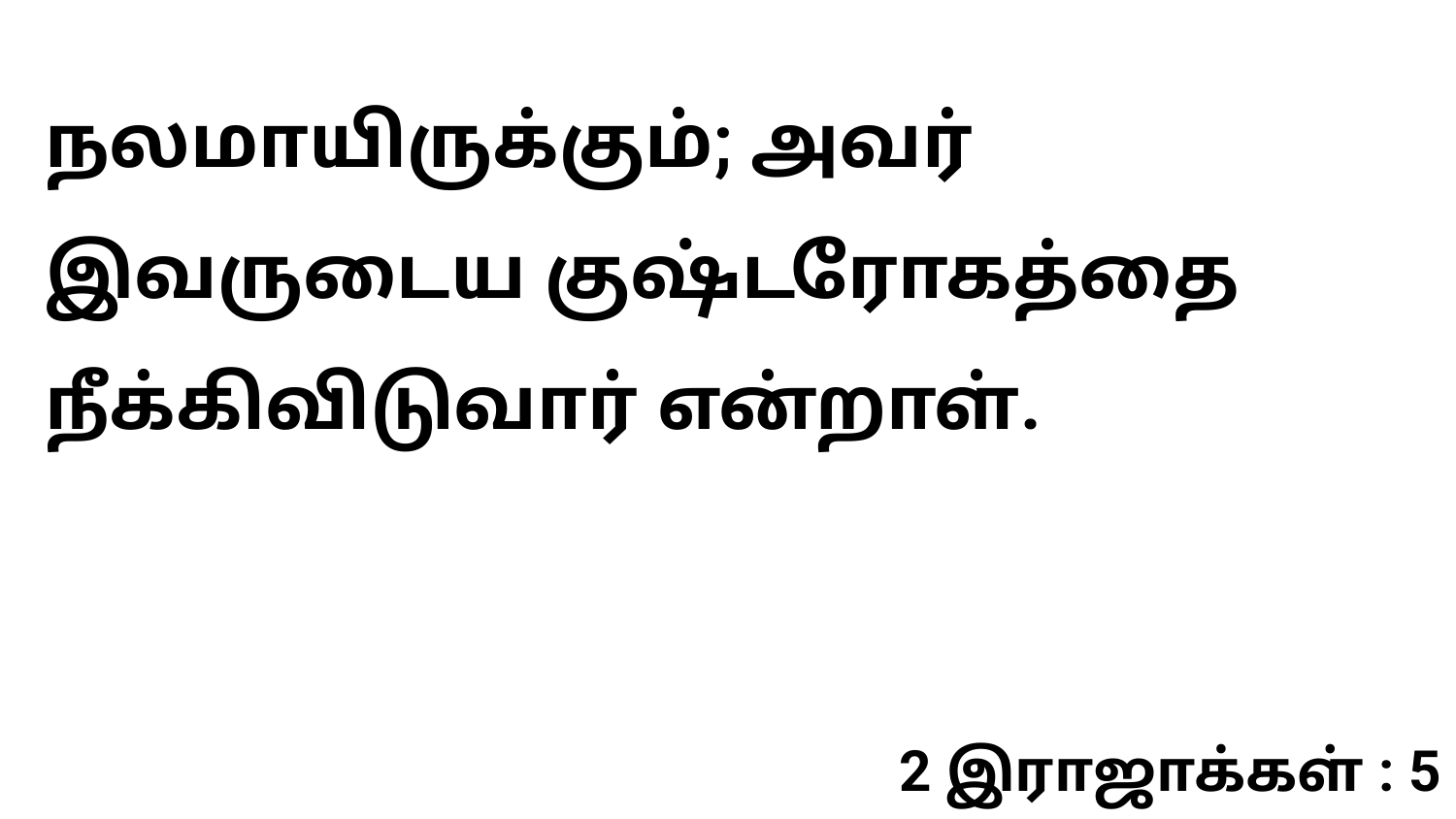

நலமாயிருக்கும்; அவர் இவருடைய குஷ்டரோகத்தை நீக்கிவிடுவார் என்றாள்.
2 இராஜாக்கள் : 5